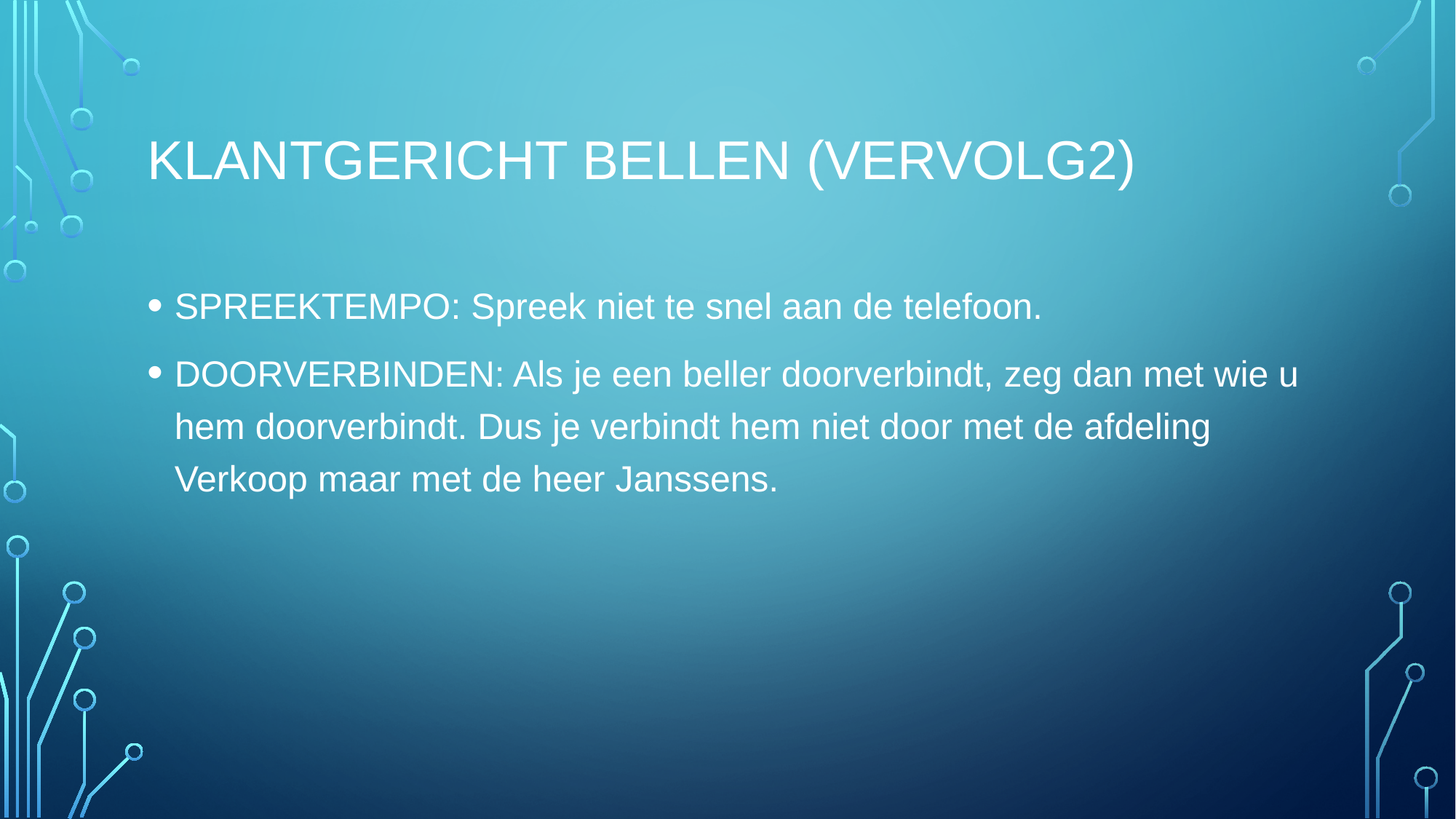

# Klantgericht bellen (vervolg2)
SPREEKTEMPO: Spreek niet te snel aan de telefoon.
DOORVERBINDEN: Als je een beller doorverbindt, zeg dan met wie u hem doorverbindt. Dus je verbindt hem niet door met de afdeling Verkoop maar met de heer Janssens.